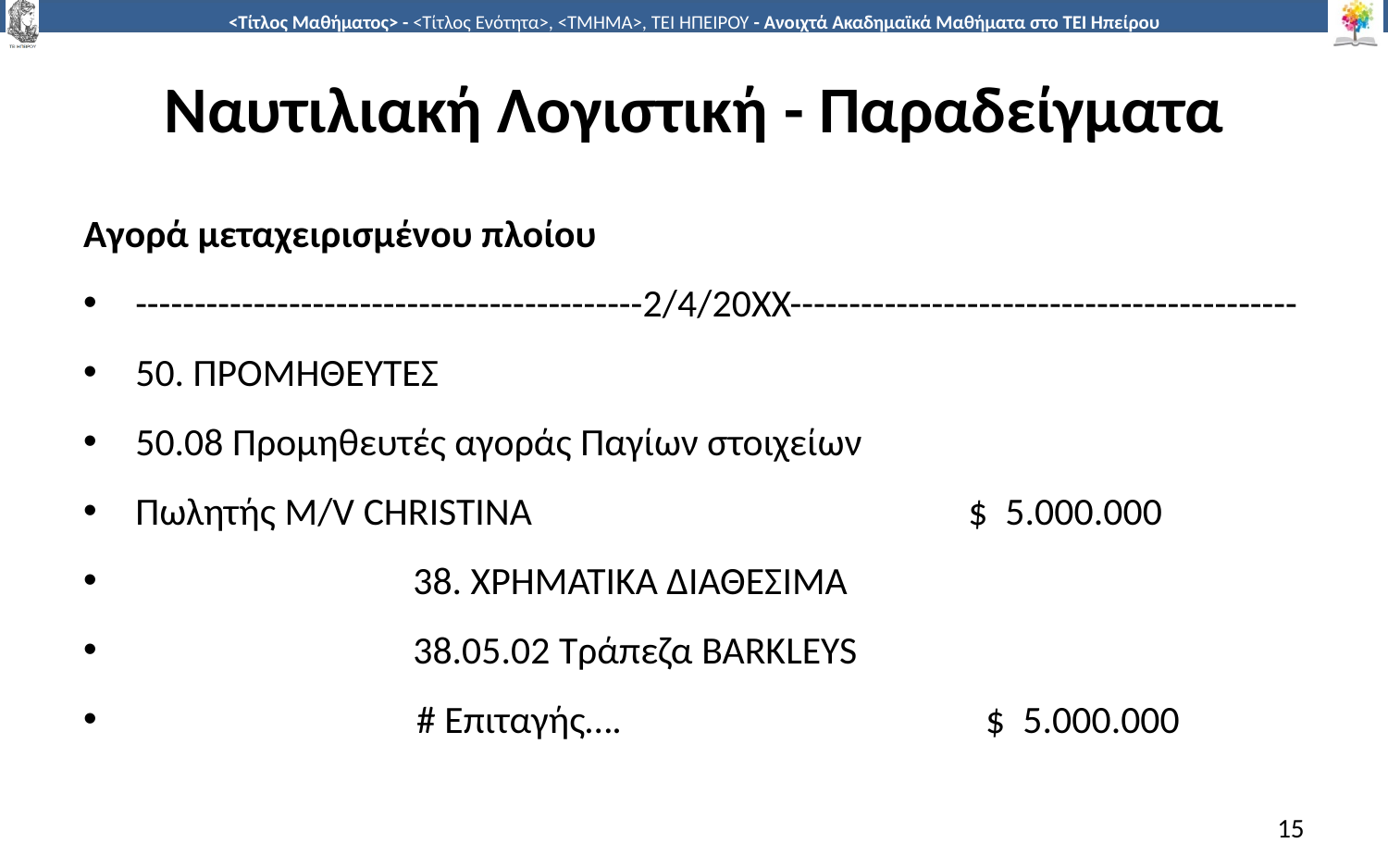

# Ναυτιλιακή Λογιστική - Παραδείγματα
Αγορά μεταχειρισμένου πλοίου
-------------------------------------------2/4/20XX-------------------------------------------
50. ΠΡΟΜΗΘΕΥΤΕΣ
50.08 Προμηθευτές αγοράς Παγίων στοιχείων
Πωλητής M/V CHRISTINA                  		$  5.000.000
		38. ΧΡΗΜΑΤΙΚΑ ΔΙΑΘΕΣΙΜΑ
		38.05.02 Τράπεζα BARKLEYS
                                # Επιταγής….  			  $  5.000.000

15